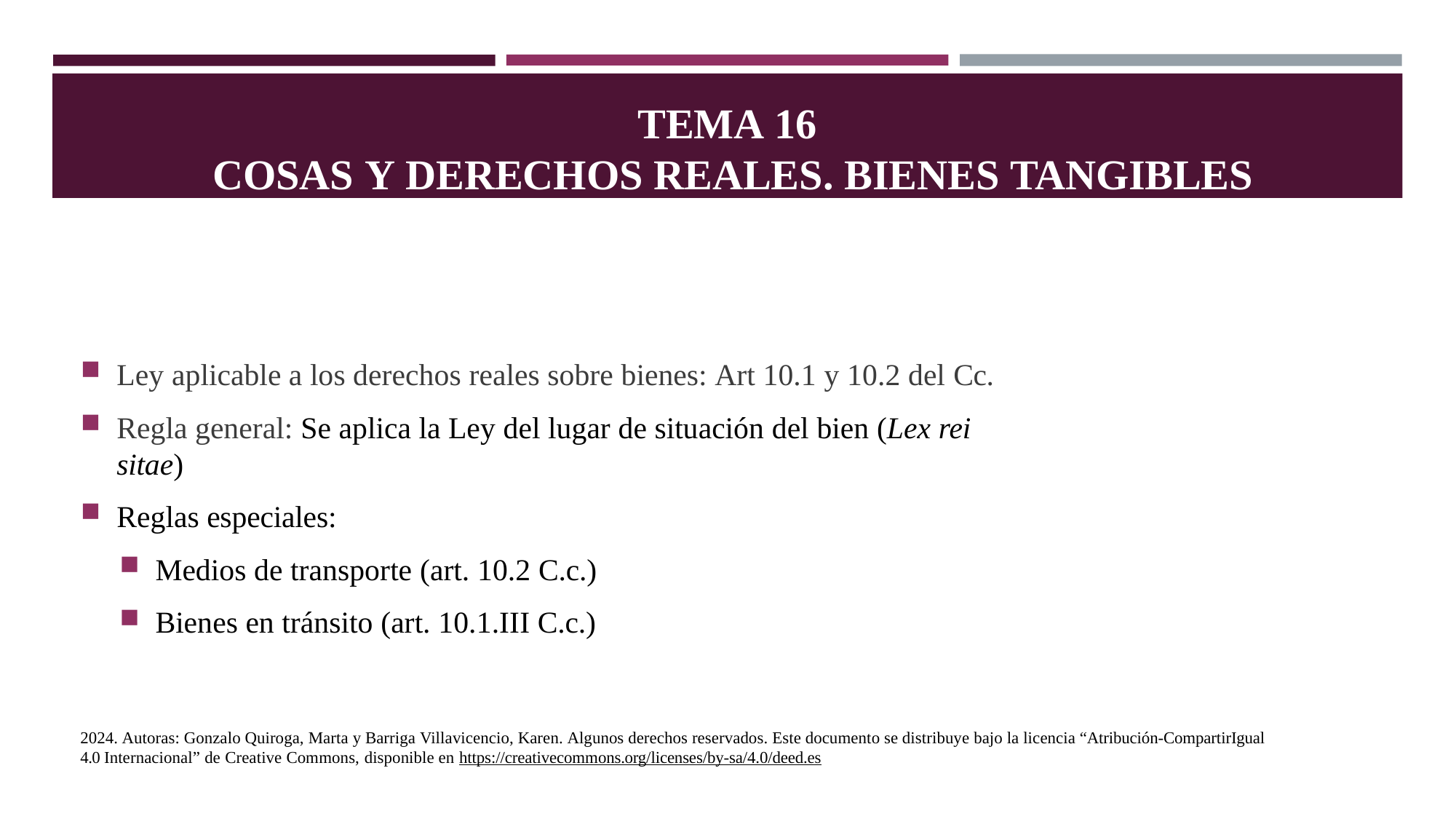

TEMA 16
COSAS Y DERECHOS REALES. BIENES TANGIBLES
Ley aplicable a los derechos reales sobre bienes: Art 10.1 y 10.2 del Cc.
Regla general: Se aplica la Ley del lugar de situación del bien (Lex rei sitae)
Reglas especiales:
Medios de transporte (art. 10.2 C.c.)
Bienes en tránsito (art. 10.1.III C.c.)
2024. Autoras: Gonzalo Quiroga, Marta y Barriga Villavicencio, Karen. Algunos derechos reservados. Este documento se distribuye bajo la licencia “Atribución-CompartirIgual 4.0 Internacional” de Creative Commons, disponible en https://creativecommons.org/licenses/by-sa/4.0/deed.es